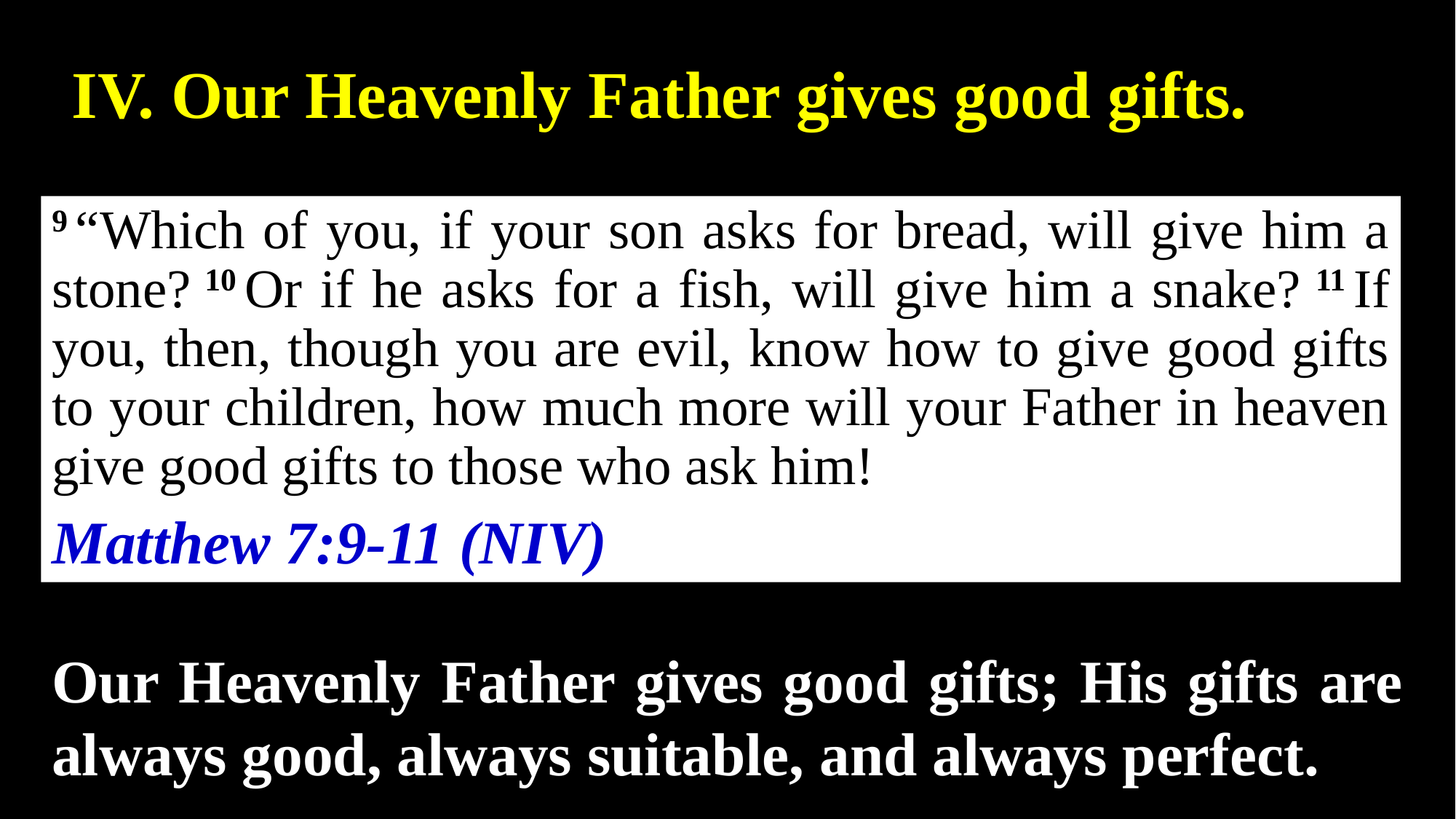

IV. Our Heavenly Father gives good gifts.
9 “Which of you, if your son asks for bread, will give him a stone? 10 Or if he asks for a fish, will give him a snake? 11 If you, then, though you are evil, know how to give good gifts to your children, how much more will your Father in heaven give good gifts to those who ask him!
Matthew 7:9-11 (NIV)
Our Heavenly Father gives good gifts; His gifts are always good, always suitable, and always perfect.